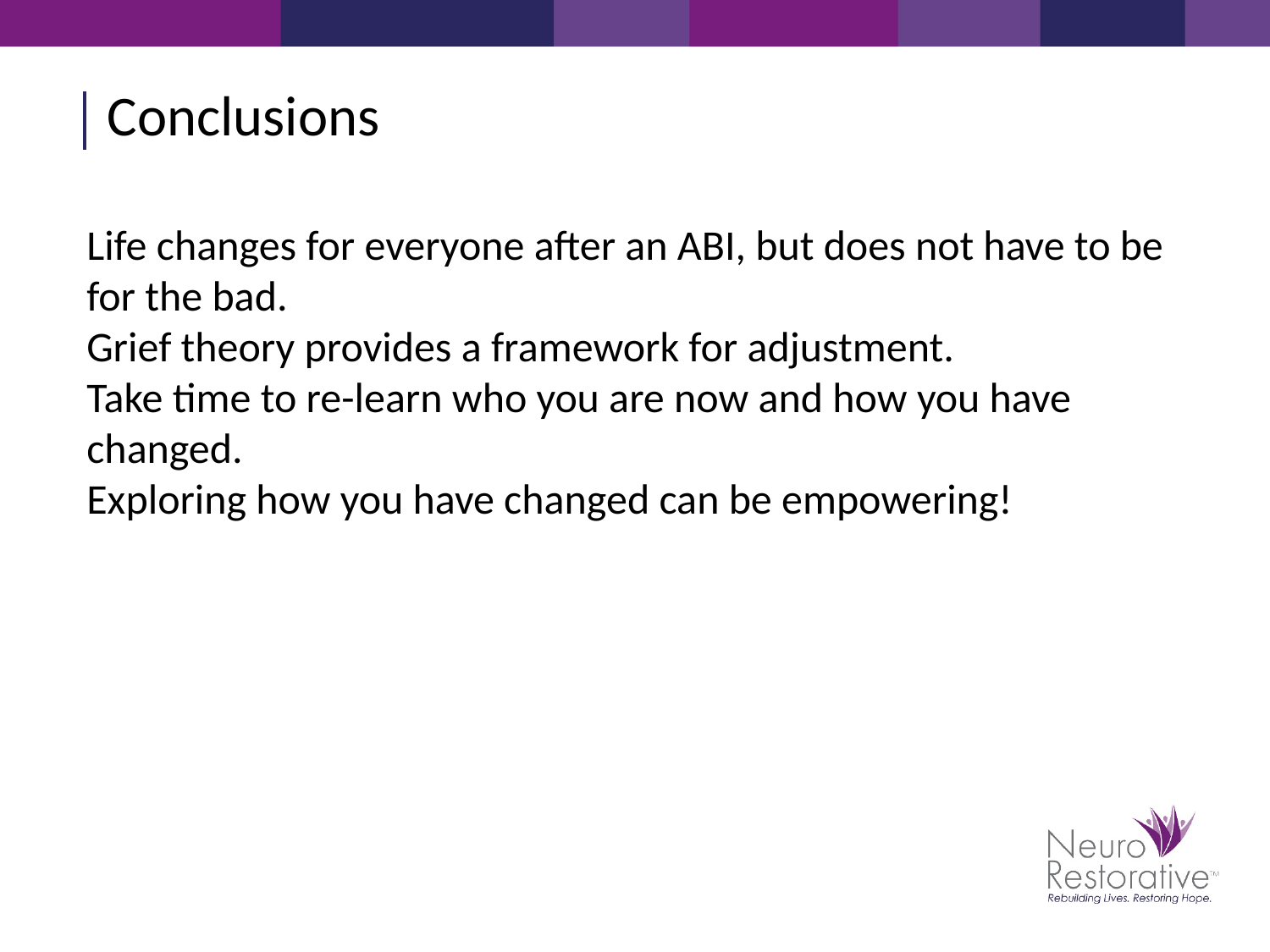

Conclusions
Life changes for everyone after an ABI, but does not have to be for the bad.
Grief theory provides a framework for adjustment.
Take time to re-learn who you are now and how you have changed.
Exploring how you have changed can be empowering!